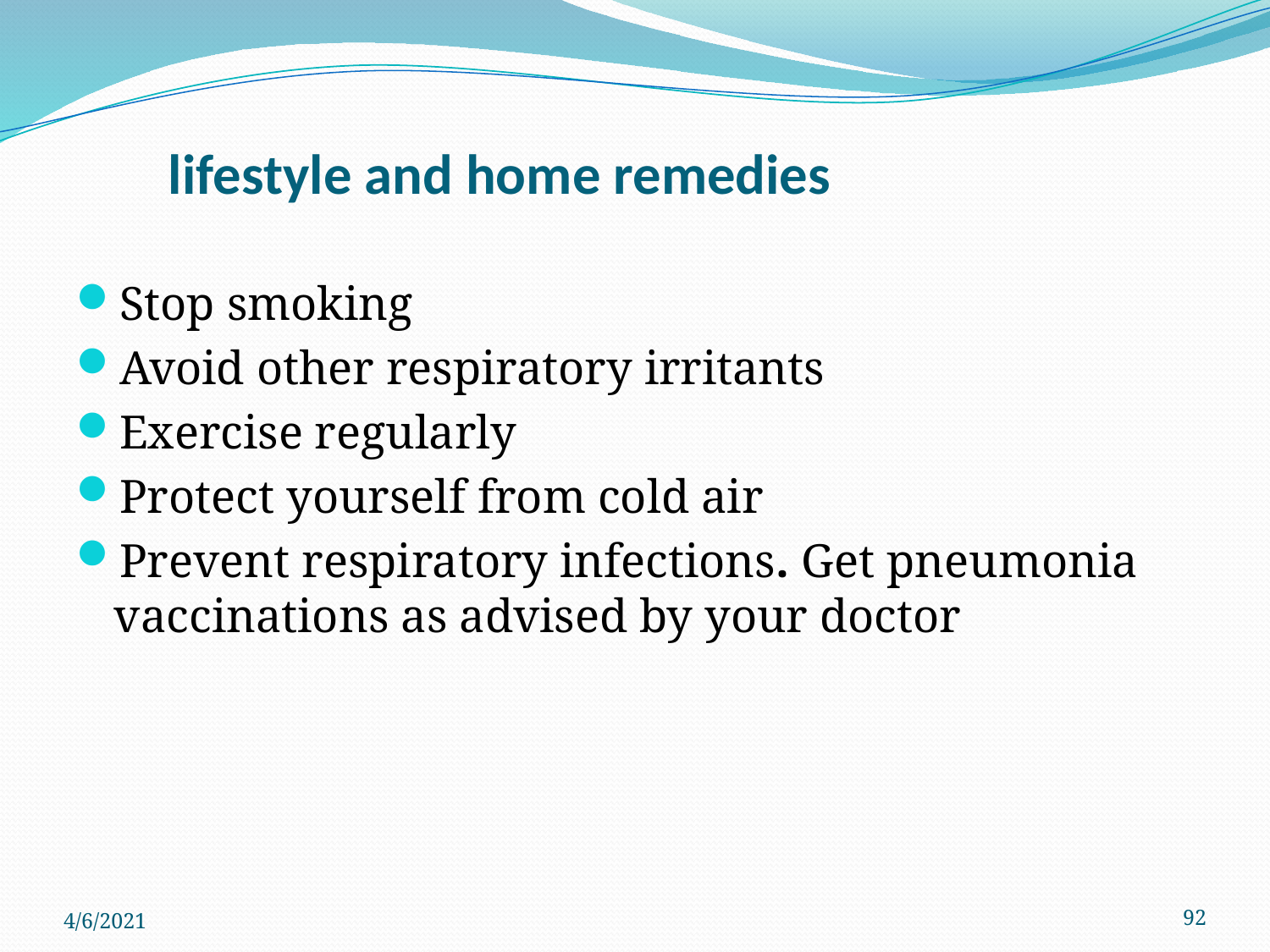

# lifestyle and home remedies
Stop smoking
Avoid other respiratory irritants
Exercise regularly
Protect yourself from cold air
Prevent respiratory infections. Get pneumonia vaccinations as advised by your doctor
4/6/2021
92